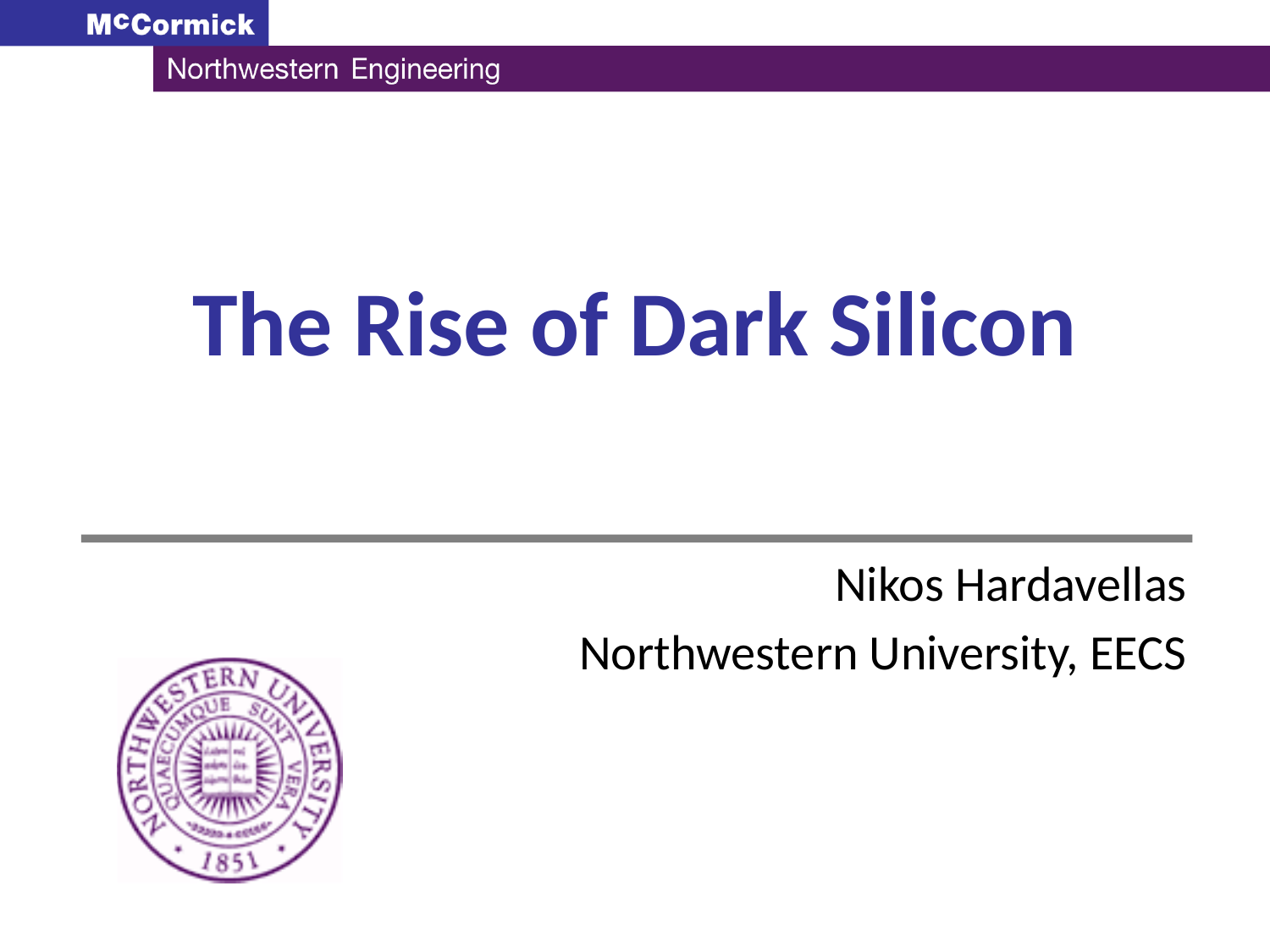

# The Rise of Dark Silicon

Nikos Hardavellas
Northwestern University, EECS